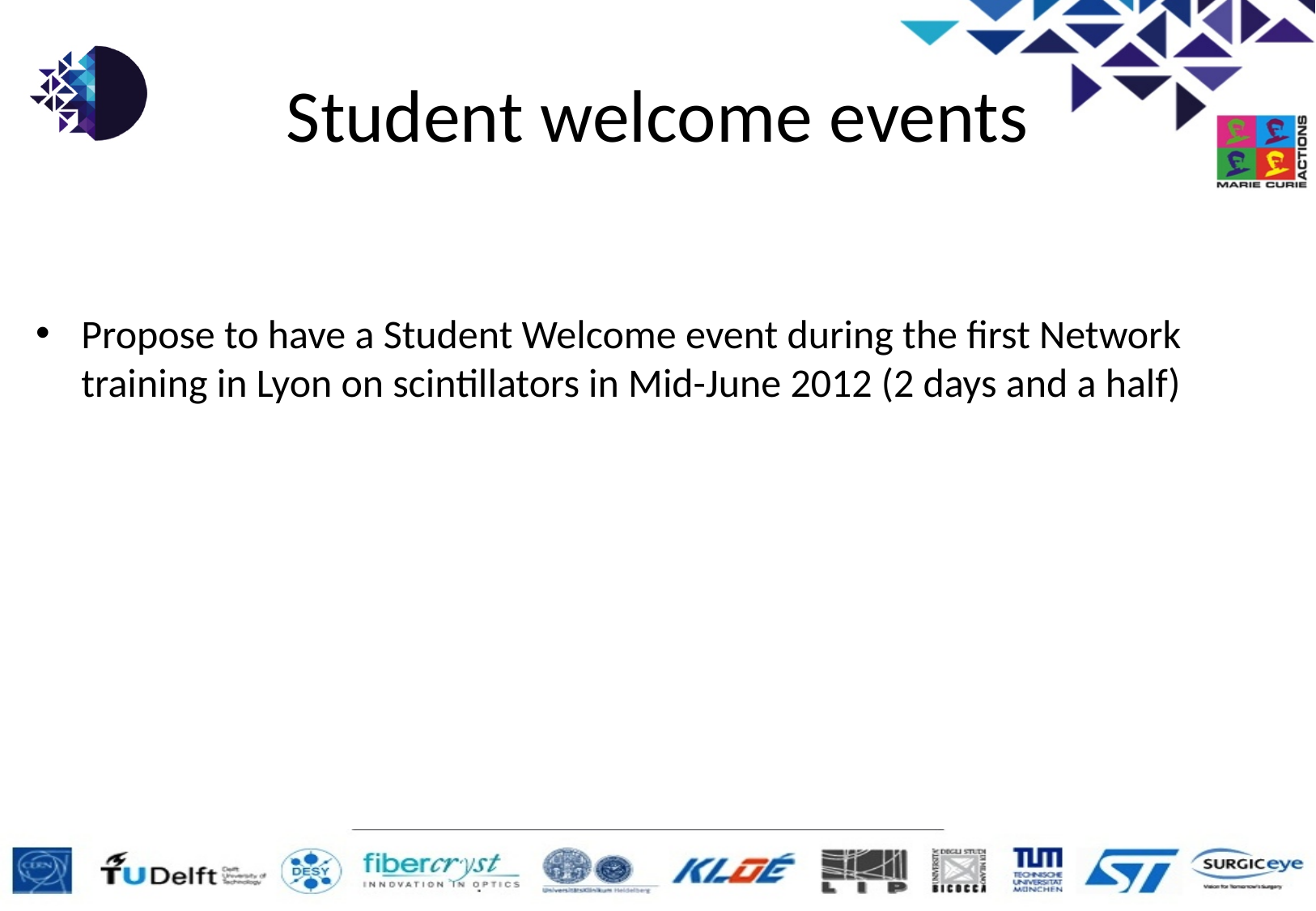

# Student welcome events

Propose to have a Student Welcome event during the first Network training in Lyon on scintillators in Mid-June 2012 (2 days and a half)